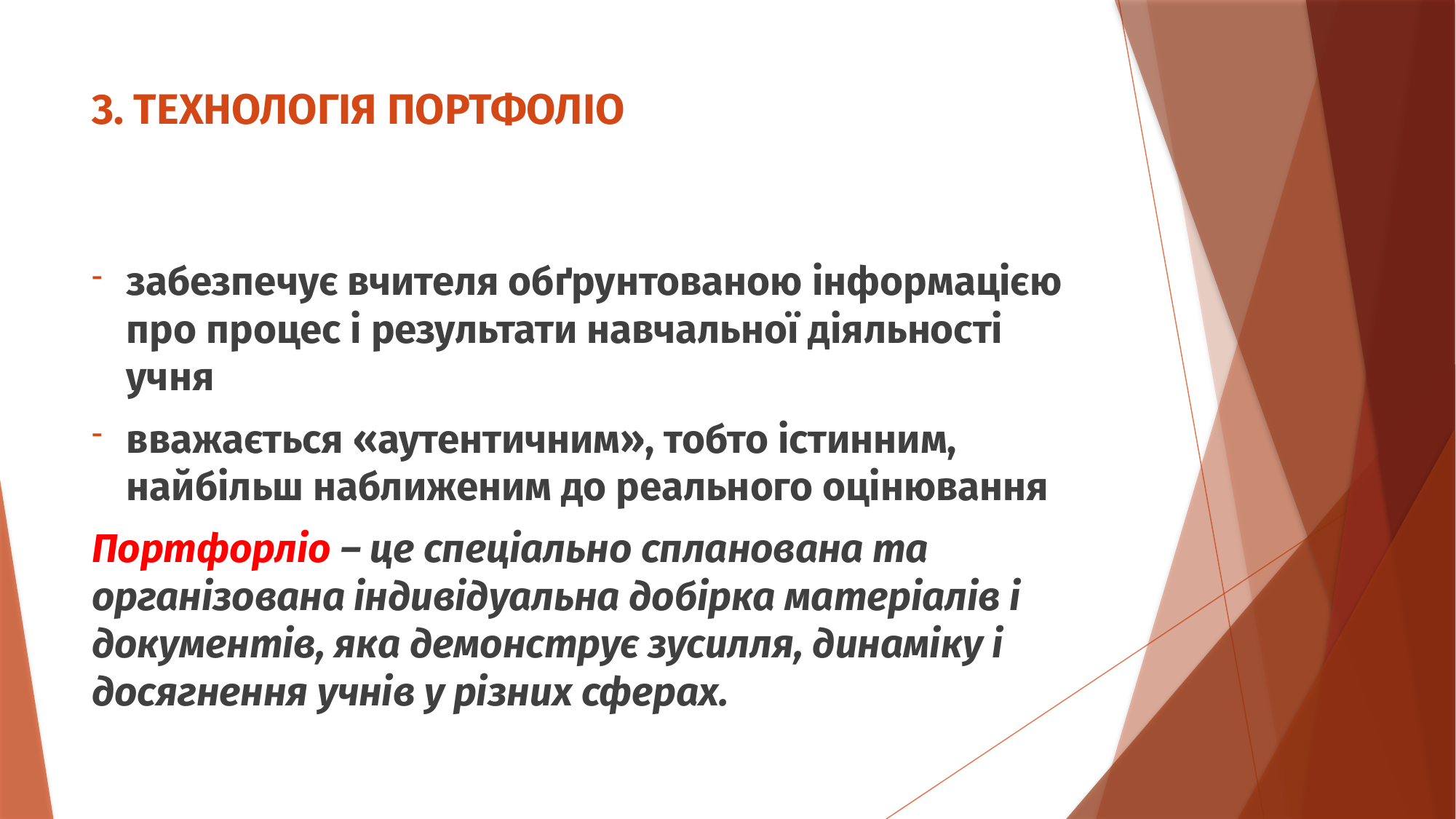

# 3. ТЕХНОЛОГІЯ ПОРТФОЛІО
забезпечує вчителя обґрунтованою інформацією про процес і результати навчальної діяльності учня
вважається «аутентичним», тобто істинним, найбільш наближеним до реального оцінювання
Портфорліо – це спеціально спланована та організована індивідуальна добірка матеріалів і документів, яка демонструє зусилля, динаміку і досягнення учнів у різних сферах.